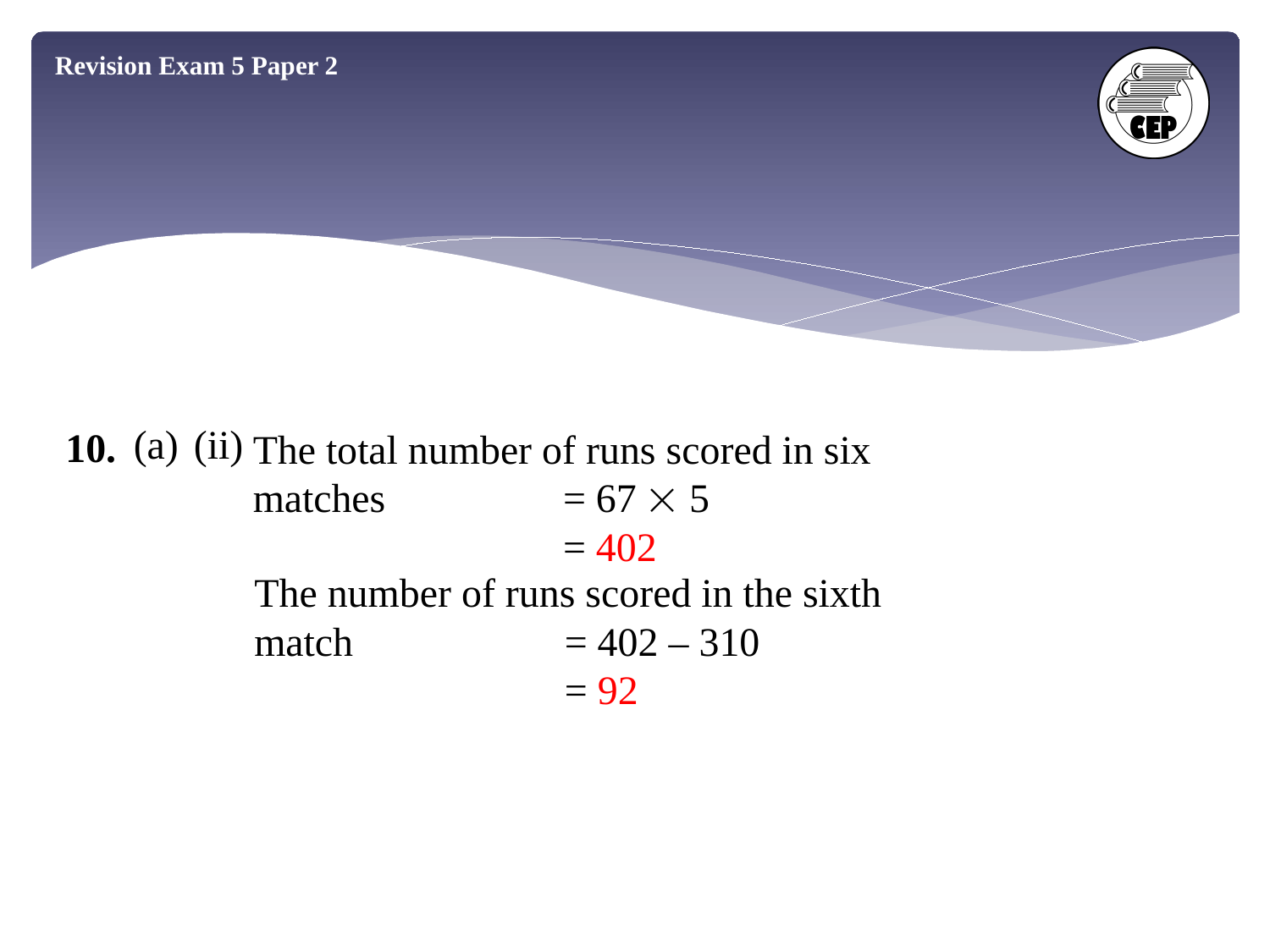

Revision Exam 5 Paper 2
(ii)
(a)
10.
The total number of runs scored in six
matches  	= 67 × 5
	= 402
The number of runs scored in the sixth
match 	= 402 – 310
	= 92